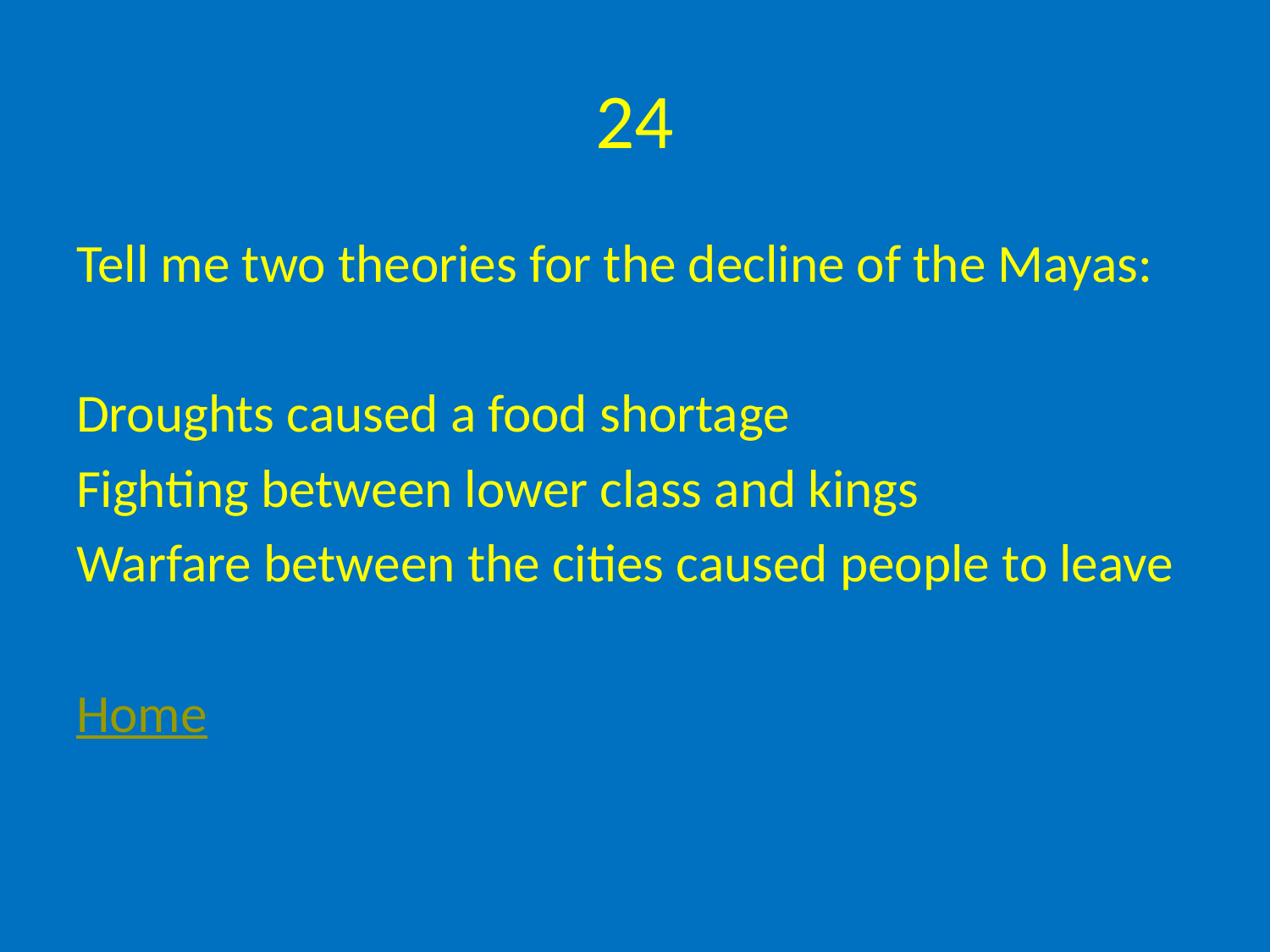

# 24
Tell me two theories for the decline of the Mayas:

Droughts caused a food shortage
Fighting between lower class and kings
Warfare between the cities caused people to leave

Home